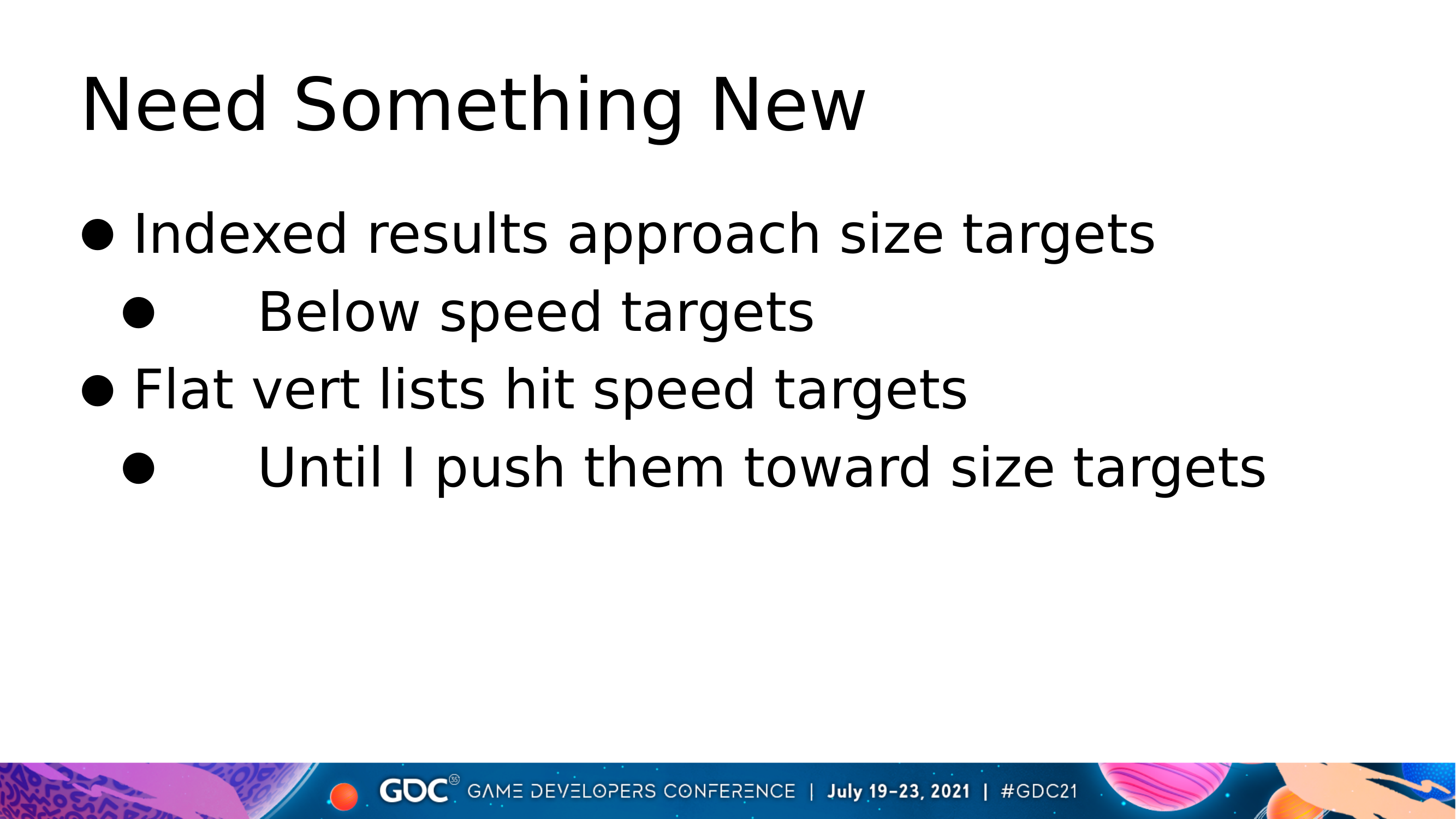

# Need Something New
Indexed results approach size targets
Below speed targets
Flat vert lists hit speed targets
Until I push them toward size targets